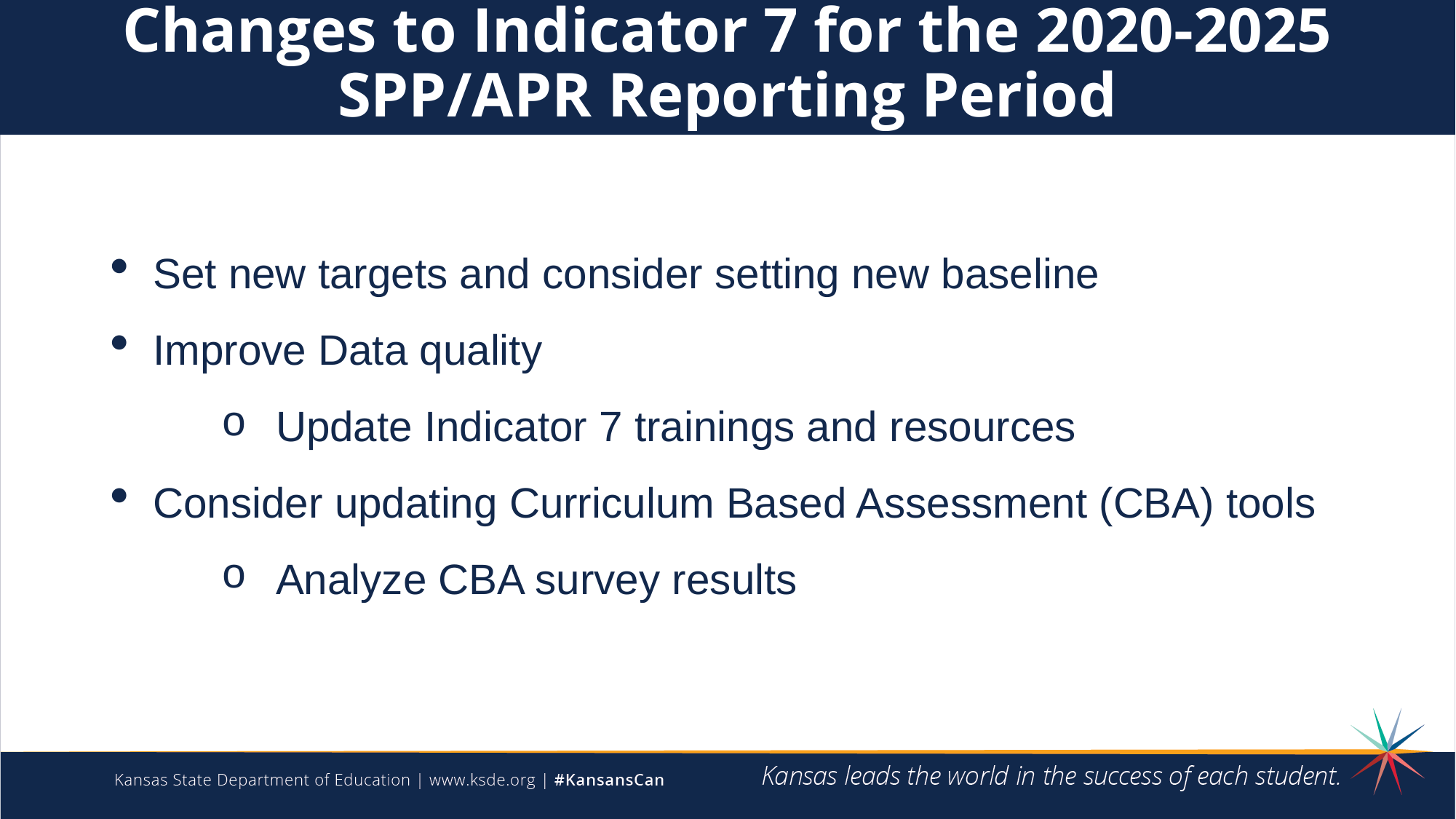

Changes to Indicator 7 for the 2020-2025 SPP/APR Reporting Period

Set new targets and consider setting new baseline
Improve Data quality
Update Indicator 7 trainings and resources
Consider updating Curriculum Based Assessment (CBA) tools
Analyze CBA survey results